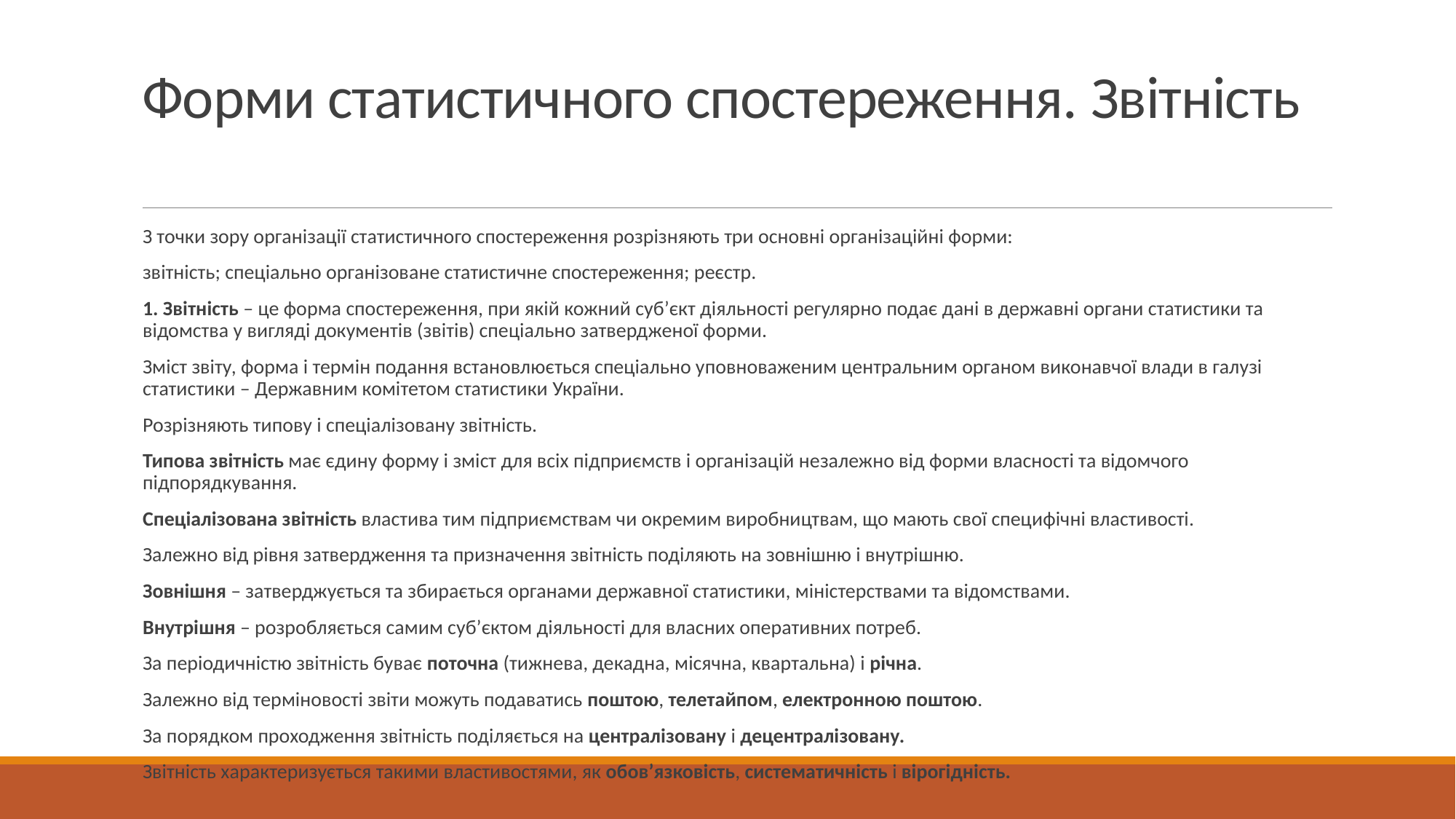

# Форми статистичного спостереження. Звітність
З точки зору організації статистичного спостереження розрізняють три основні організаційні форми:
звітність; спеціально організоване статистичне спостереження; реєстр.
1. Звітність – це форма спостереження, при якій кожний суб’єкт діяльності регулярно подає дані в державні органи статистики та відомства у вигляді документів (звітів) спеціально затвердженої форми.
Зміст звіту, форма і термін подання встановлюється спеціально уповноваженим центральним органом виконавчої влади в галузі статистики – Державним комітетом статистики України.
Розрізняють типову і спеціалізовану звітність.
Типова звітність має єдину форму і зміст для всіх підприємств і організацій незалежно від форми власності та відомчого підпорядкування.
Спеціалізована звітність властива тим підприємствам чи окремим виробництвам, що мають свої специфічні властивості.
Залежно від рівня затвердження та призначення звітність поділяють на зовнішню і внутрішню.
Зовнішня – затверджується та збирається органами державної статистики, міністерствами та відомствами.
Внутрішня – розробляється самим суб’єктом діяльності для власних оперативних потреб.
За періодичністю звітність буває поточна (тижнева, декадна, місячна, квартальна) і річна.
Залежно від терміновості звіти можуть подаватись поштою, телетайпом, електронною поштою.
За порядком проходження звітність поділяється на централізовану і децентралізовану.
Звітність характеризується такими властивостями, як обов’язковість, систематичність і вірогідність.